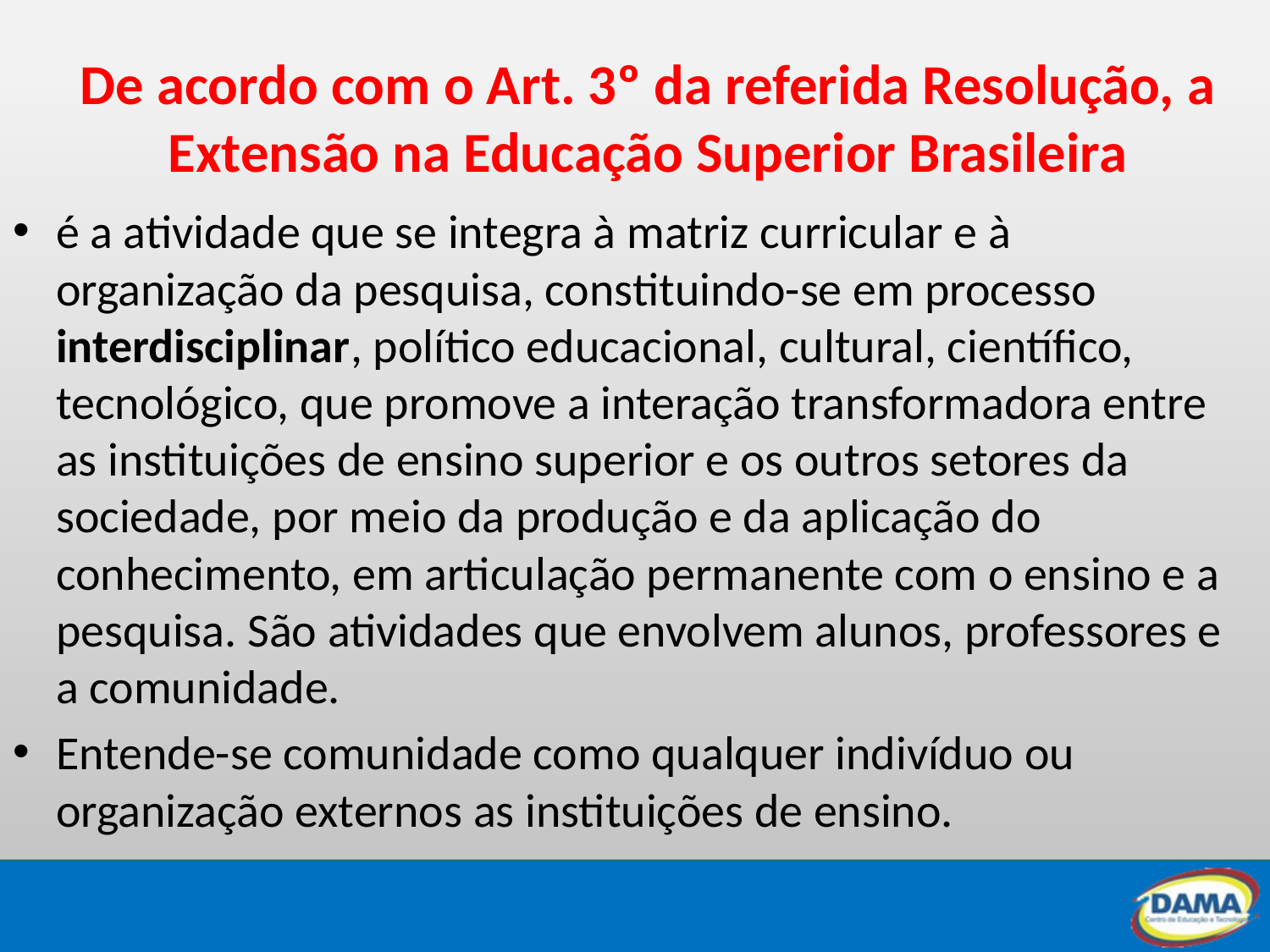

# De acordo com o Art. 3º da referida Resolução, a Extensão na Educação Superior Brasileira
é a atividade que se integra à matriz curricular e à organização da pesquisa, constituindo-se em processo interdisciplinar, político educacional, cultural, científico, tecnológico, que promove a interação transformadora entre as instituições de ensino superior e os outros setores da sociedade, por meio da produção e da aplicação do conhecimento, em articulação permanente com o ensino e a pesquisa. São atividades que envolvem alunos, professores e a comunidade.
Entende-se comunidade como qualquer indivíduo ou organização externos as instituições de ensino.